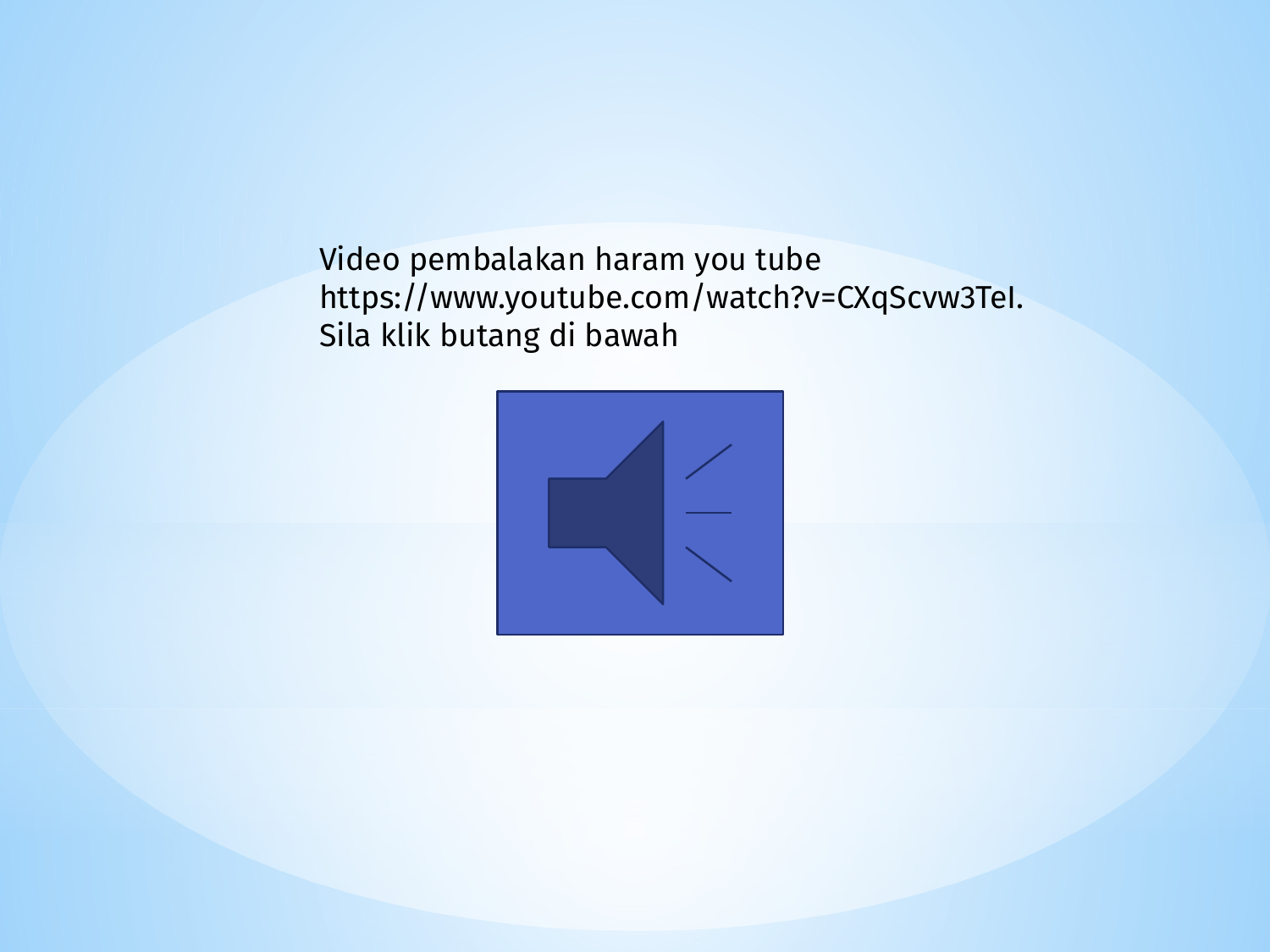

Video pembalakan haram you tube  https://www.youtube.com/watch?v=CXqScvw3TeI. Sila klik butang di bawah